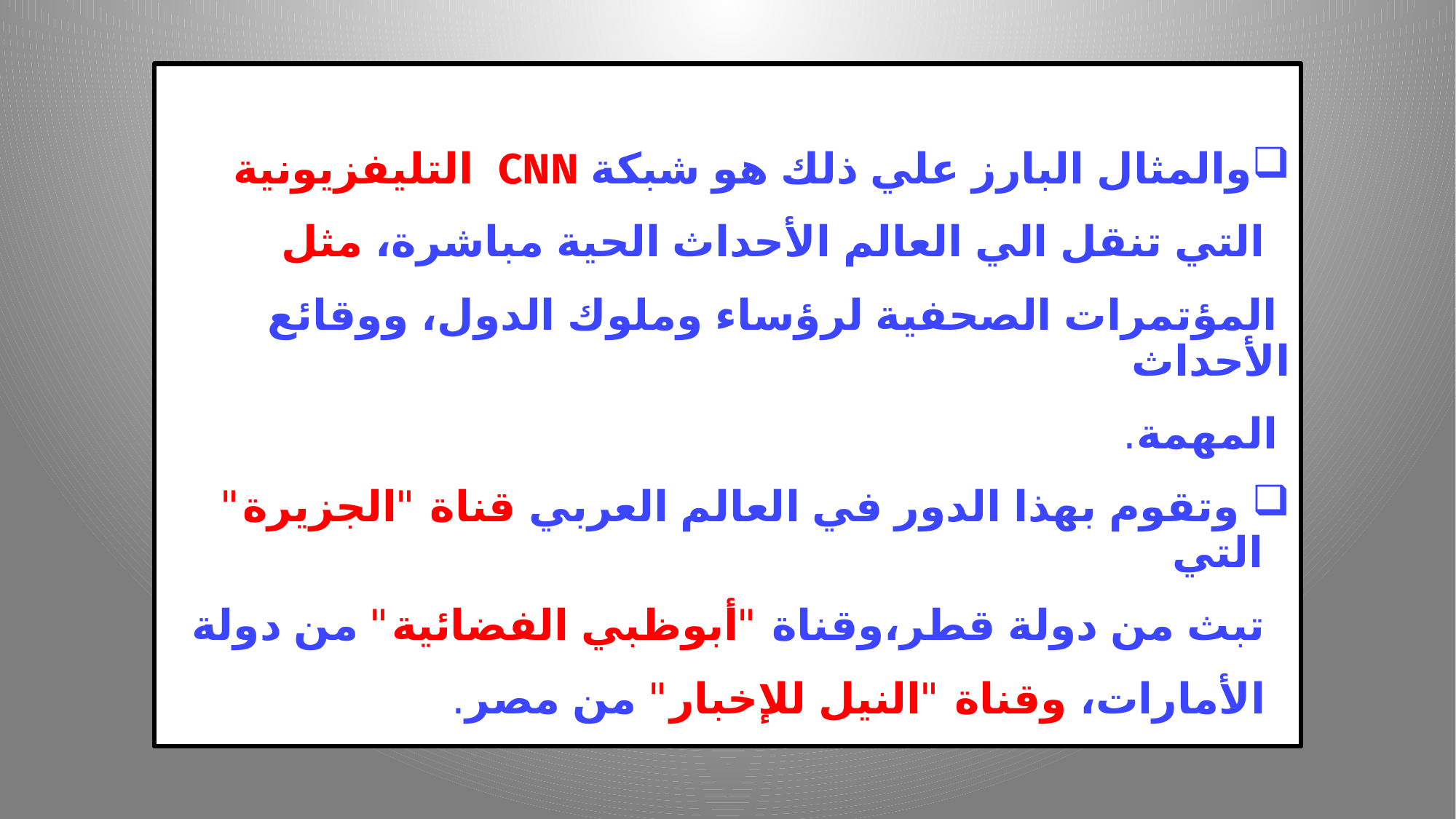

والمثال البارز علي ذلك هو شبكة CNN  التليفزيونية
  التي تنقل الي العالم الأحداث الحية مباشرة، مثل
 المؤتمرات الصحفية لرؤساء وملوك الدول، ووقائع الأحداث
 المهمة.
 وتقوم بهذا الدور في العالم العربي قناة "الجزيرة" التي
  تبث من دولة قطر،وقناة "أبوظبي الفضائية" من دولة
  الأمارات، وقناة "النيل للإخبار" من مصر.